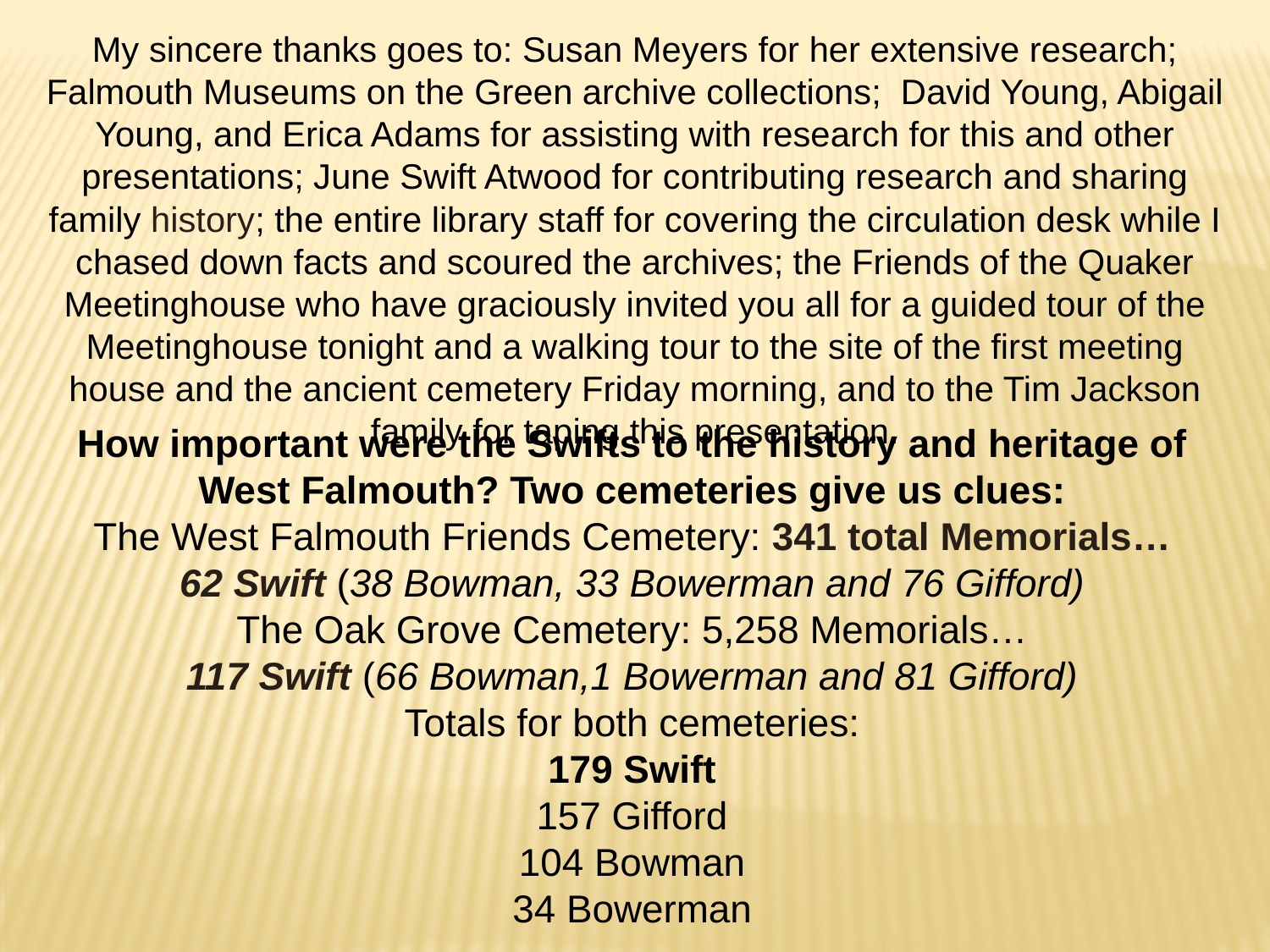

My sincere thanks goes to: Susan Meyers for her extensive research; Falmouth Museums on the Green archive collections;  David Young, Abigail Young, and Erica Adams for assisting with research for this and other presentations; June Swift Atwood for contributing research and sharing family history; the entire library staff for covering the circulation desk while I chased down facts and scoured the archives; the Friends of the Quaker Meetinghouse who have graciously invited you all for a guided tour of the Meetinghouse tonight and a walking tour to the site of the first meeting house and the ancient cemetery Friday morning, and to the Tim Jackson family for taping this presentation.
How important were the Swifts to the history and heritage of West Falmouth? Two cemeteries give us clues:
The West Falmouth Friends Cemetery: 341 total Memorials…
62 Swift (38 Bowman, 33 Bowerman and 76 Gifford)
The Oak Grove Cemetery: 5,258 Memorials…
117 Swift (66 Bowman,1 Bowerman and 81 Gifford)
Totals for both cemeteries:
179 Swift
157 Gifford
104 Bowman
34 Bowerman